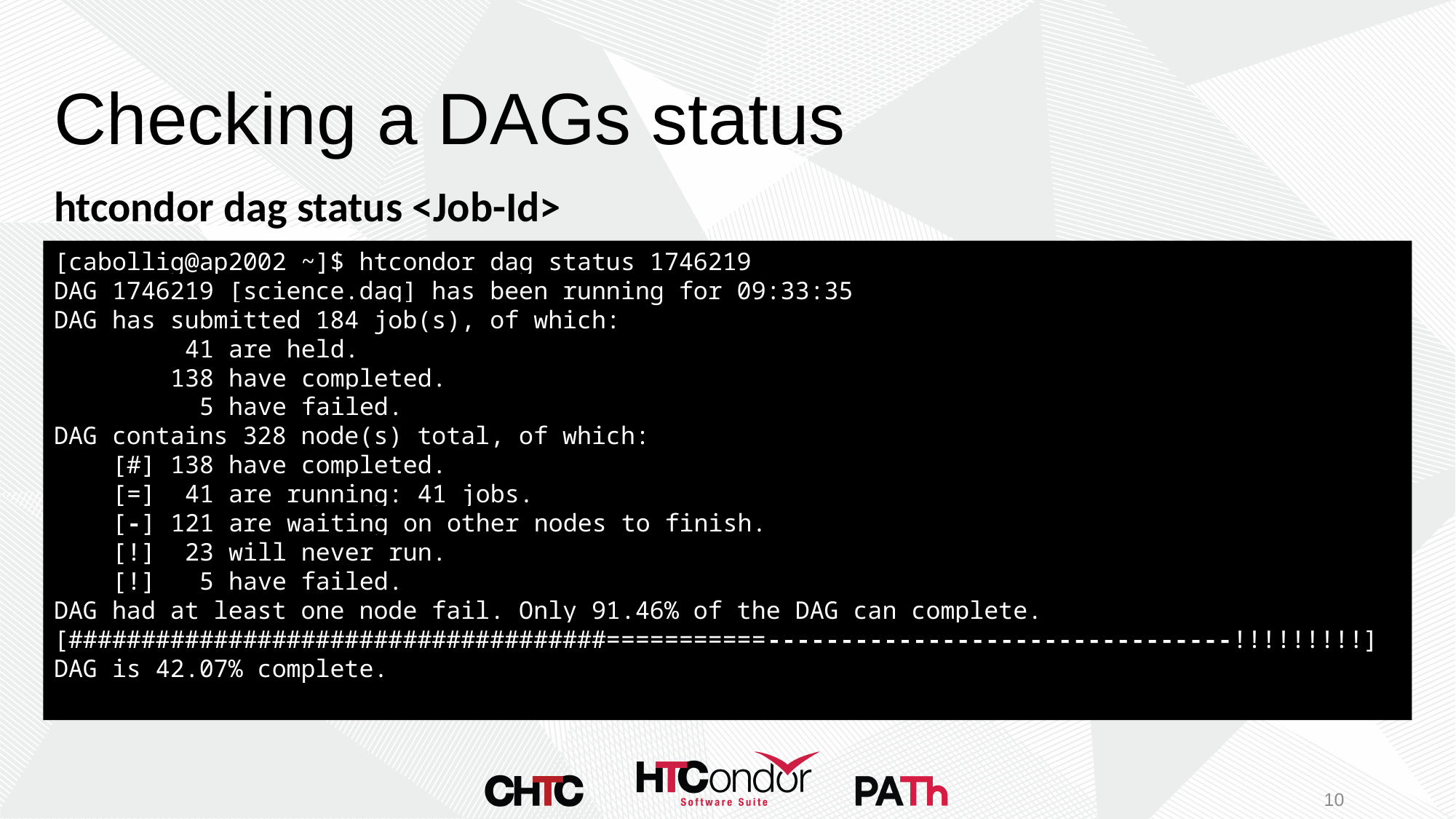

# Checking a DAGs status
htcondor dag status <Job-Id>
[cabollig@ap2002 ~]$ htcondor dag status 1746219
DAG 1746219 [science.dag] has been running for 09:33:35
DAG has submitted 184 job(s), of which:
         41 are held.
        138 have completed.
          5 have failed.
DAG contains 328 node(s) total, of which:
    [#] 138 have completed.
    [=]  41 are running: 41 jobs.
    [-] 121 are waiting on other nodes to finish.
    [!]  23 will never run.
    [!]   5 have failed.
DAG had at least one node fail. Only 91.46% of the DAG can complete.
[#####################################===========--------------------------------!!!!!!!!!] DAG is 42.07% complete.

10